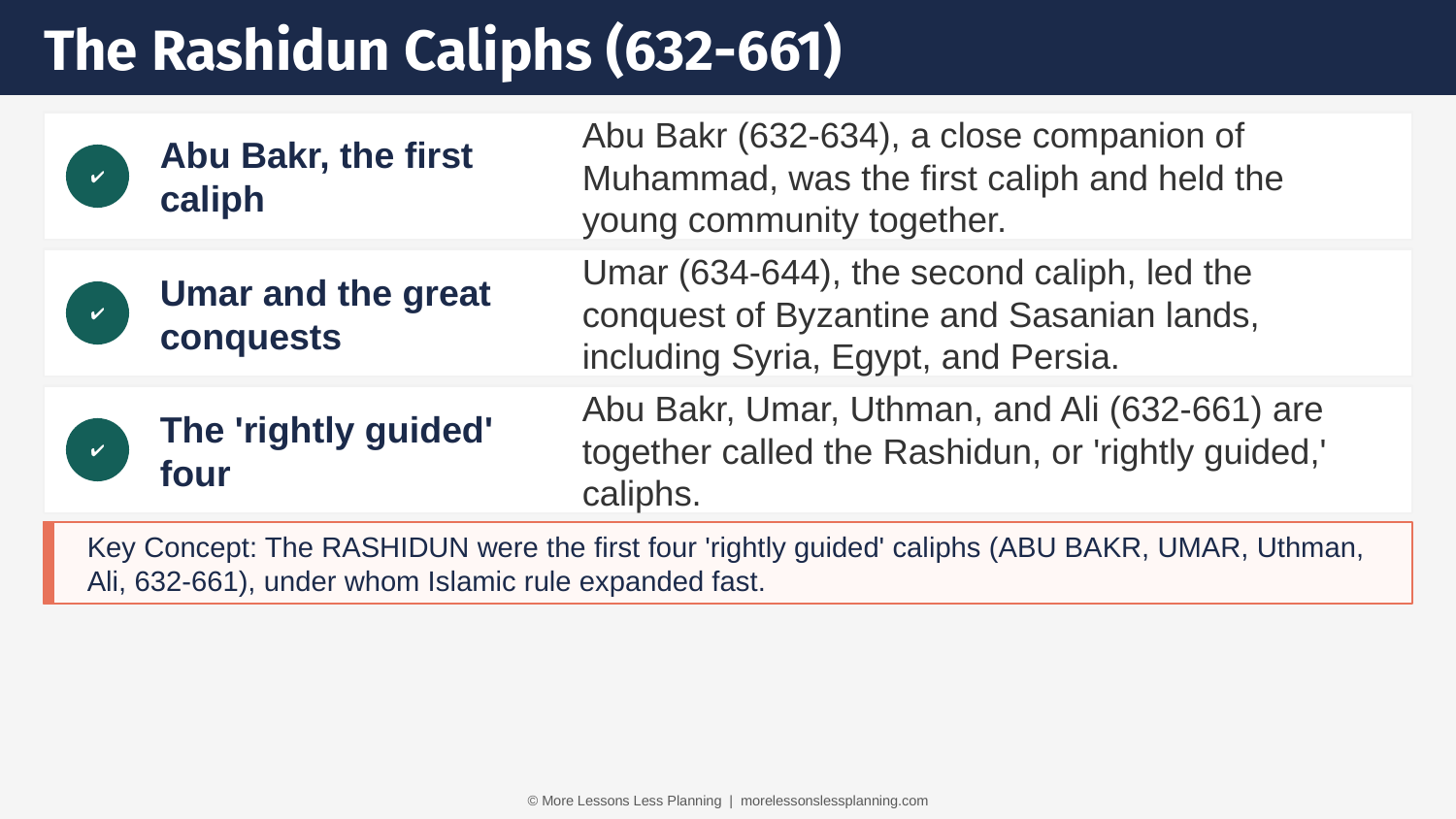

The Rashidun Caliphs (632-661)

Abu Bakr, the first caliph
Abu Bakr (632-634), a close companion of Muhammad, was the first caliph and held the young community together.

✔

Umar and the great conquests
Umar (634-644), the second caliph, led the conquest of Byzantine and Sasanian lands, including Syria, Egypt, and Persia.

✔

The 'rightly guided' four
Abu Bakr, Umar, Uthman, and Ali (632-661) are together called the Rashidun, or 'rightly guided,' caliphs.

✔

Key Concept: The RASHIDUN were the first four 'rightly guided' caliphs (ABU BAKR, UMAR, Uthman, Ali, 632-661), under whom Islamic rule expanded fast.
© More Lessons Less Planning  |  morelessonslessplanning.com